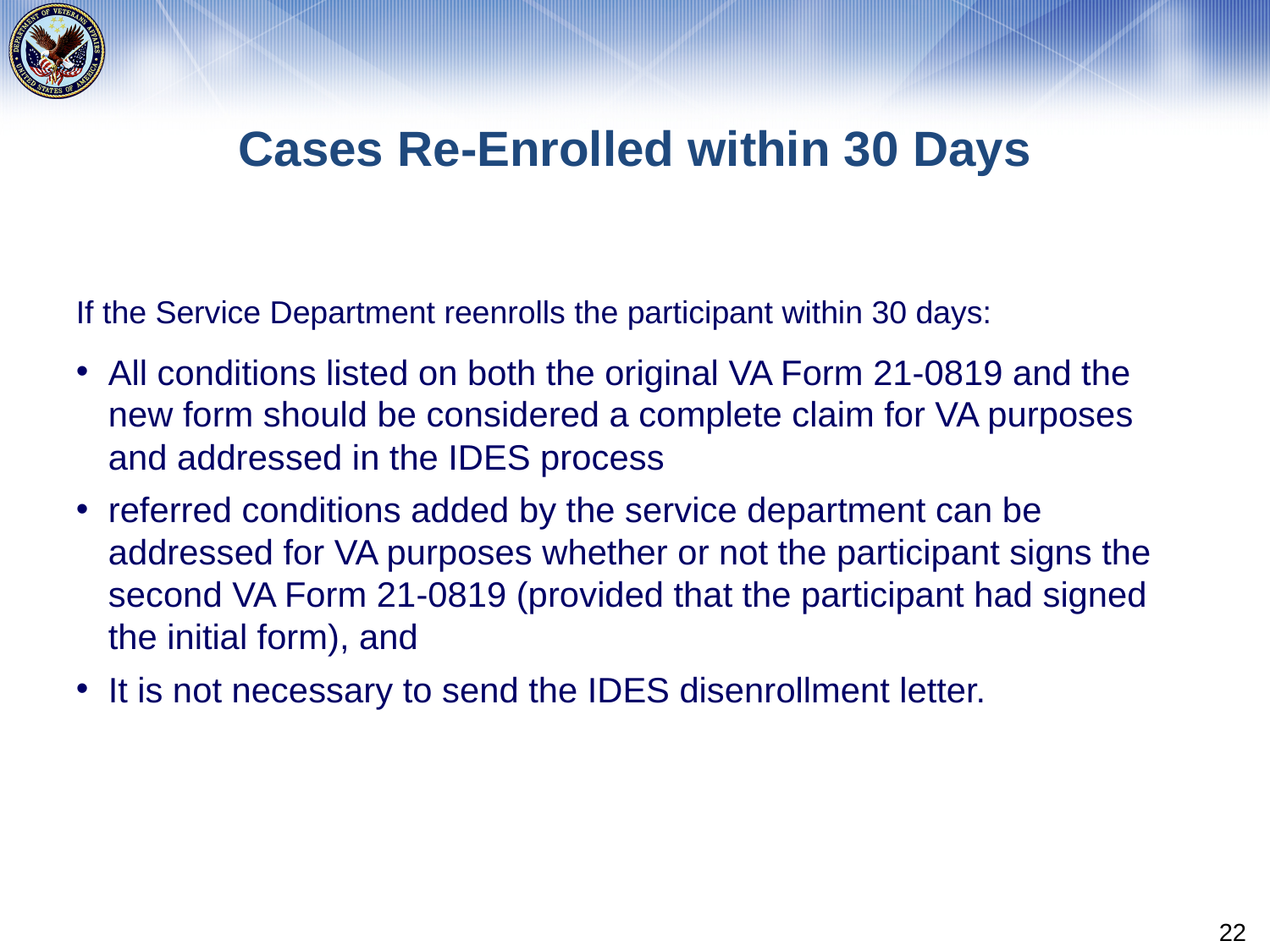

# Cases Re-Enrolled within 30 Days
If the Service Department reenrolls the participant within 30 days:
All conditions listed on both the original VA Form 21-0819 and the new form should be considered a complete claim for VA purposes and addressed in the IDES process
referred conditions added by the service department can be addressed for VA purposes whether or not the participant signs the second VA Form 21-0819 (provided that the participant had signed the initial form), and
It is not necessary to send the IDES disenrollment letter.
22